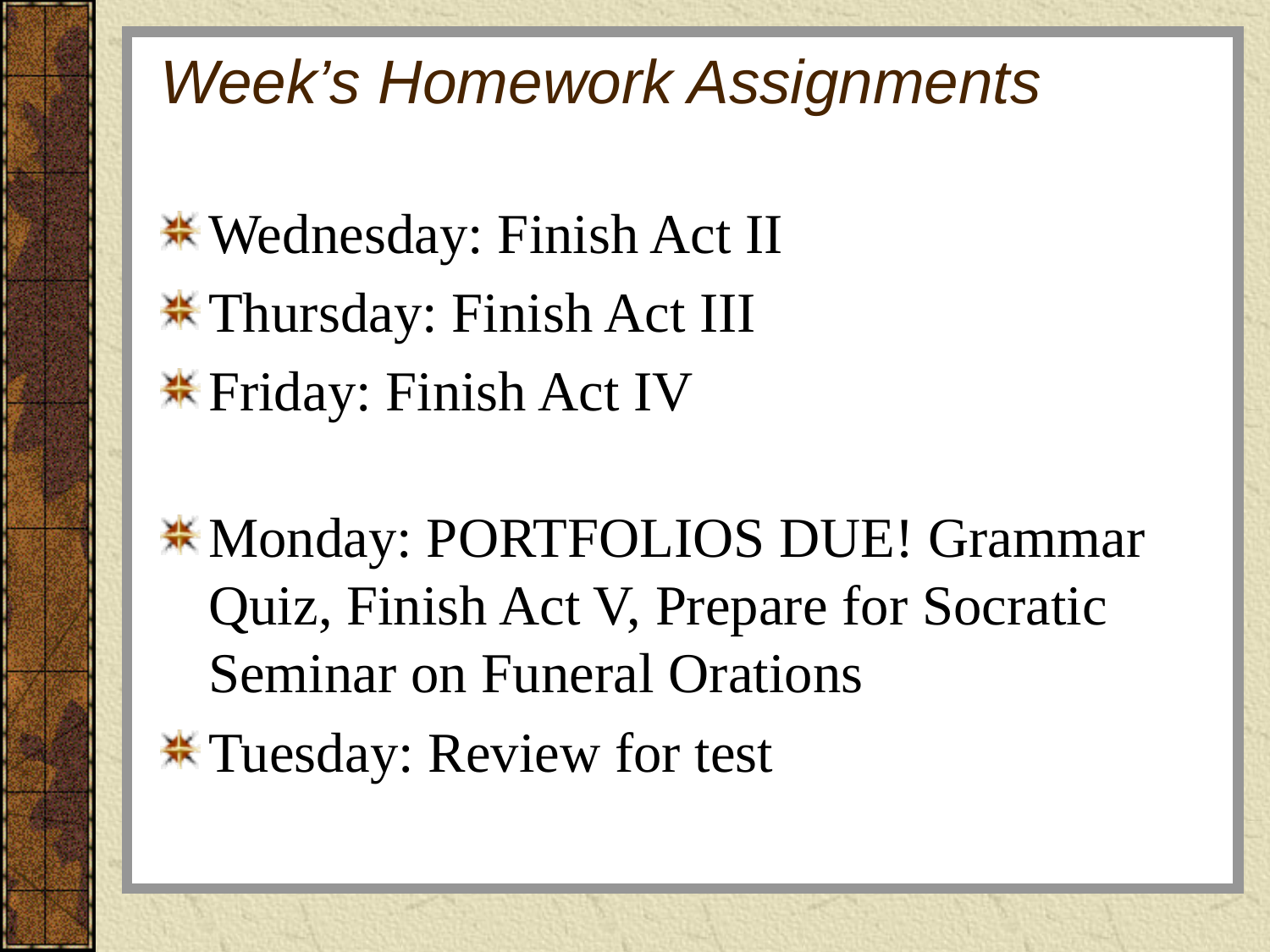

# Week’s Homework Assignments
Wednesday: Finish Act II
Thursday: Finish Act III
Friday: Finish Act IV
Monday: PORTFOLIOS DUE! Grammar Quiz, Finish Act V, Prepare for Socratic Seminar on Funeral Orations
Tuesday: Review for test